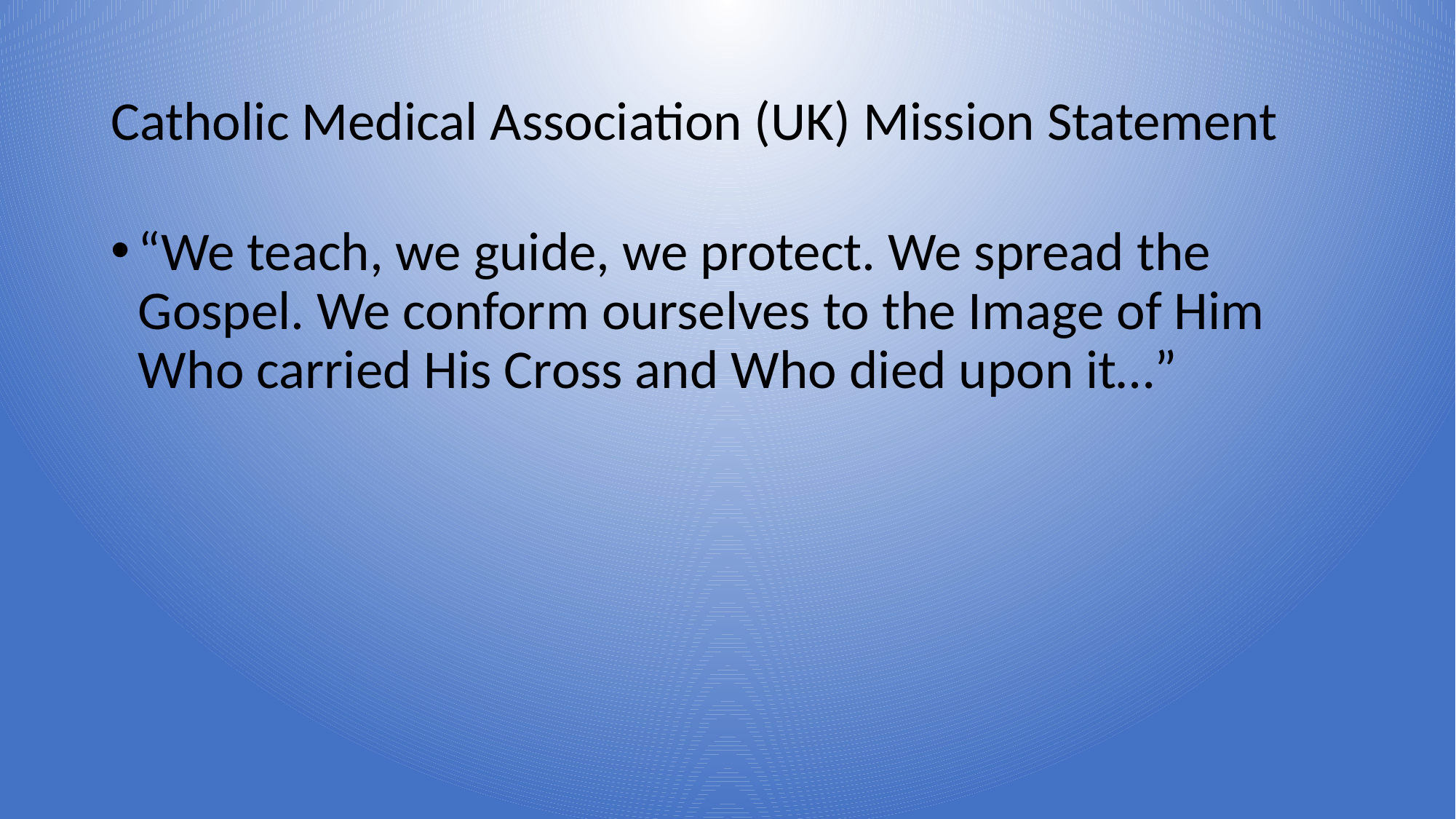

# Catholic Medical Association (UK) Mission Statement
“We teach, we guide, we protect. We spread the Gospel. We conform ourselves to the Image of Him Who carried His Cross and Who died upon it…”